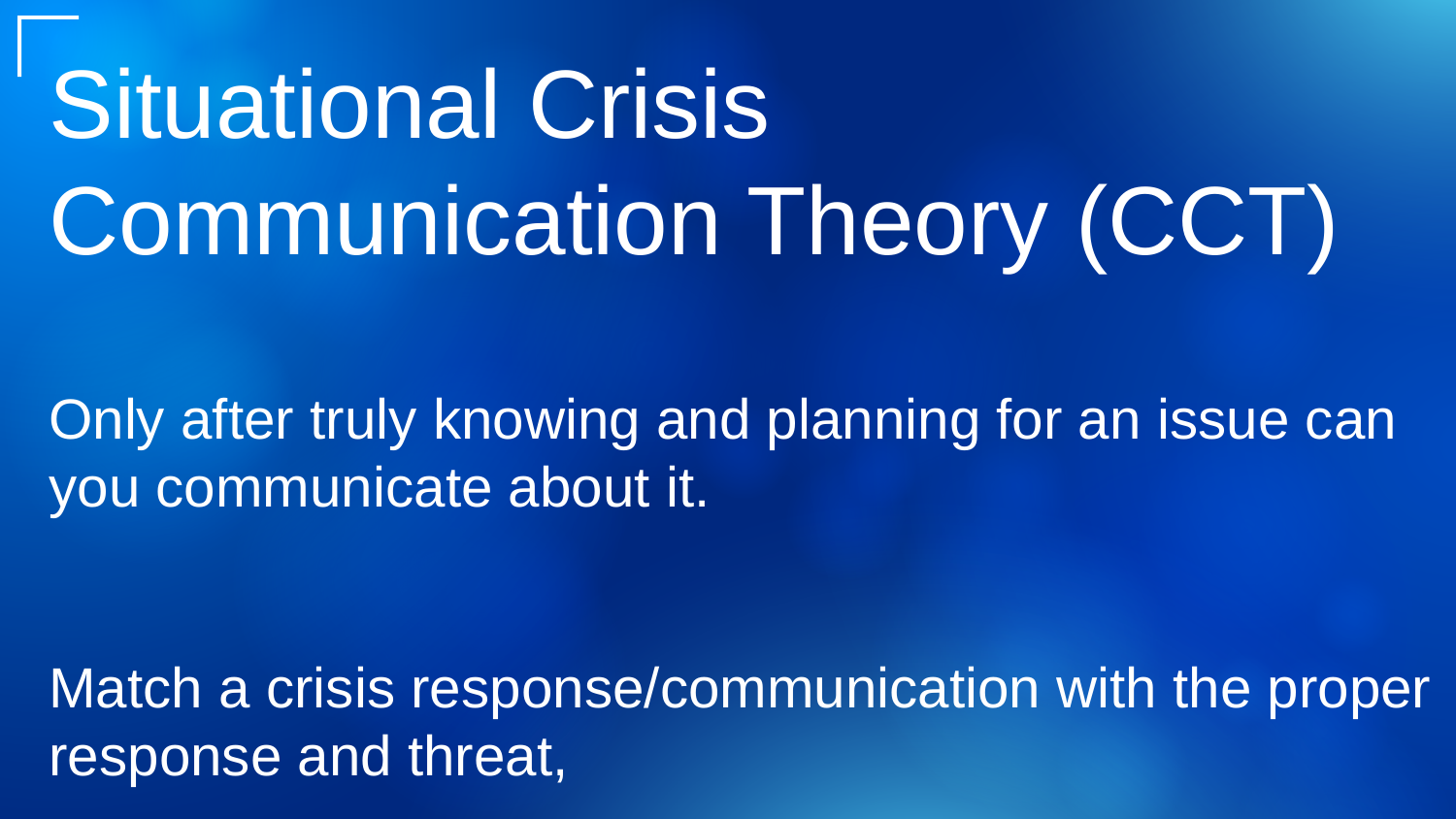

# Situational Crisis Communication Theory (CCT)
Only after truly knowing and planning for an issue can you communicate about it.

Match a crisis response/communication with the proper response and threat,